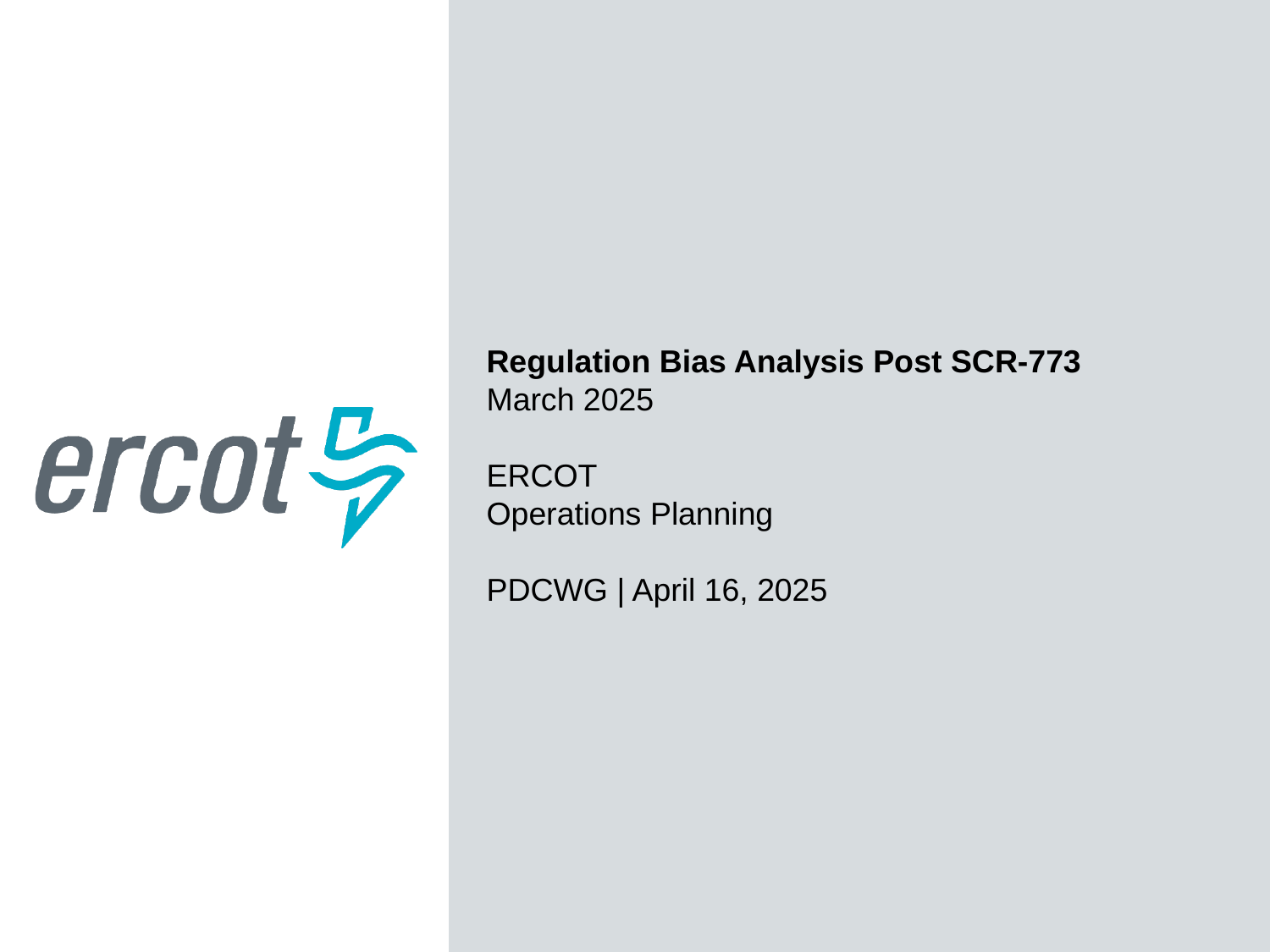

Regulation Bias Analysis Post SCR-773
March 2025

ERCOT
Operations Planning

PDCWG | April 16, 2025